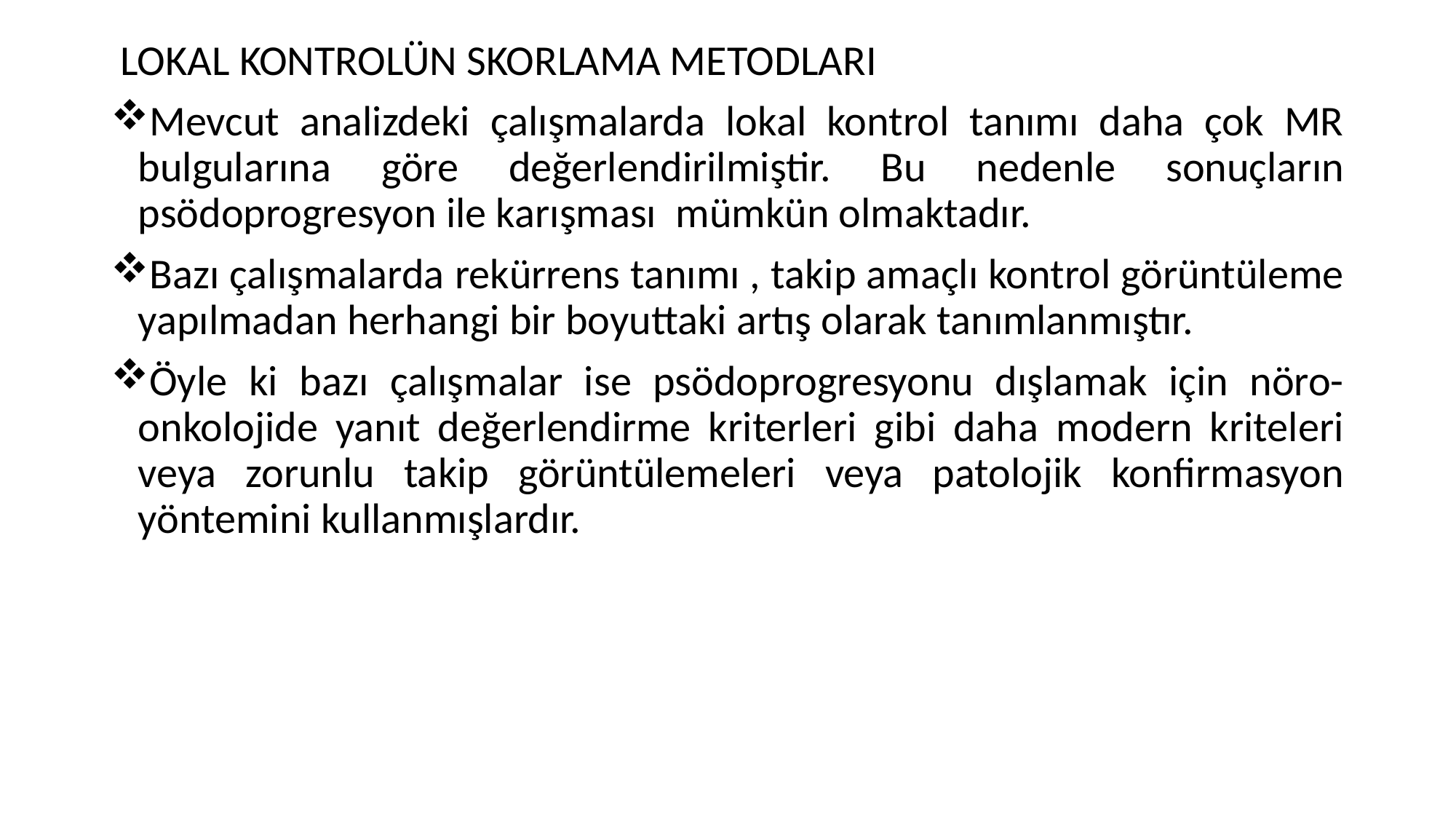

LOKAL KONTROLÜN SKORLAMA METODLARI
Mevcut analizdeki çalışmalarda lokal kontrol tanımı daha çok MR bulgularına göre değerlendirilmiştir. Bu nedenle sonuçların psödoprogresyon ile karışması  mümkün olmaktadır.
Bazı çalışmalarda rekürrens tanımı , takip amaçlı kontrol görüntüleme yapılmadan herhangi bir boyuttaki artış olarak tanımlanmıştır.
Öyle ki bazı çalışmalar ise psödoprogresyonu dışlamak için nöro-onkolojide yanıt değerlendirme kriterleri gibi daha modern kriteleri veya zorunlu takip görüntülemeleri veya patolojik konfirmasyon yöntemini kullanmışlardır.